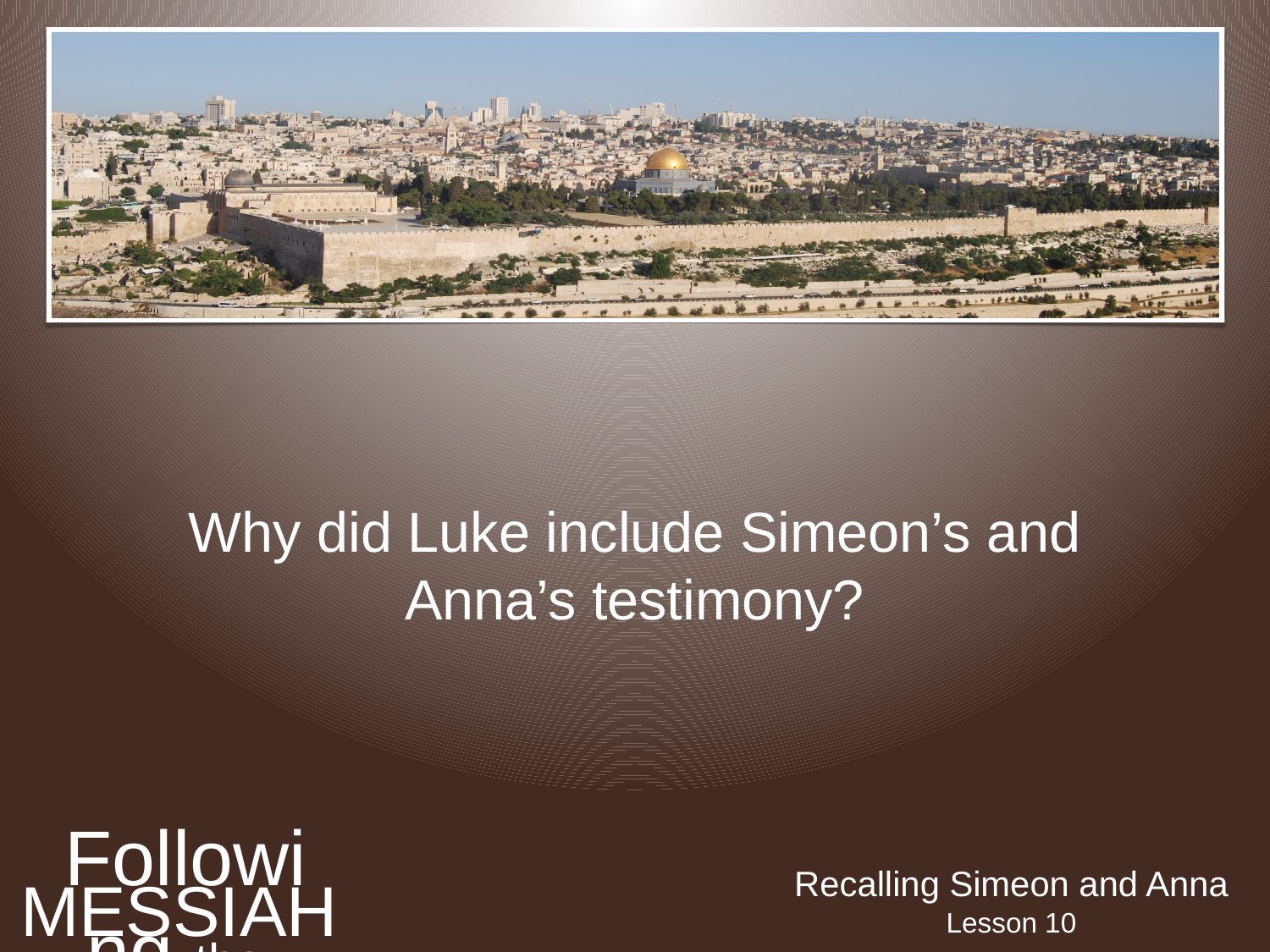

Why did Luke include Simeon’s and Anna’s testimony?
Following the
Recalling Simeon and Anna
Messiah
Lesson 10